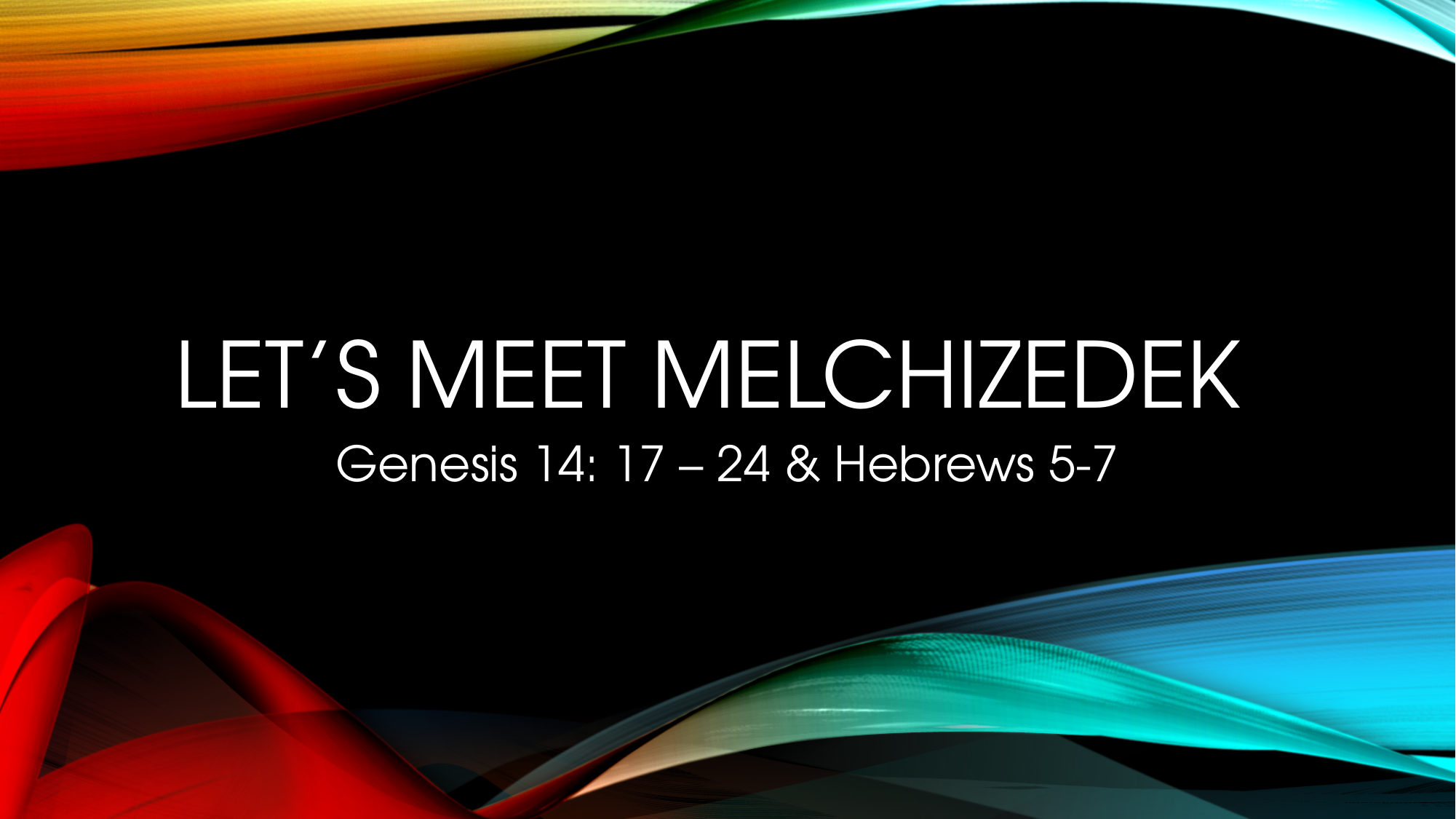

# Let’s meet Melchizedek
Genesis 14: 17 – 24 & Hebrews 5-7